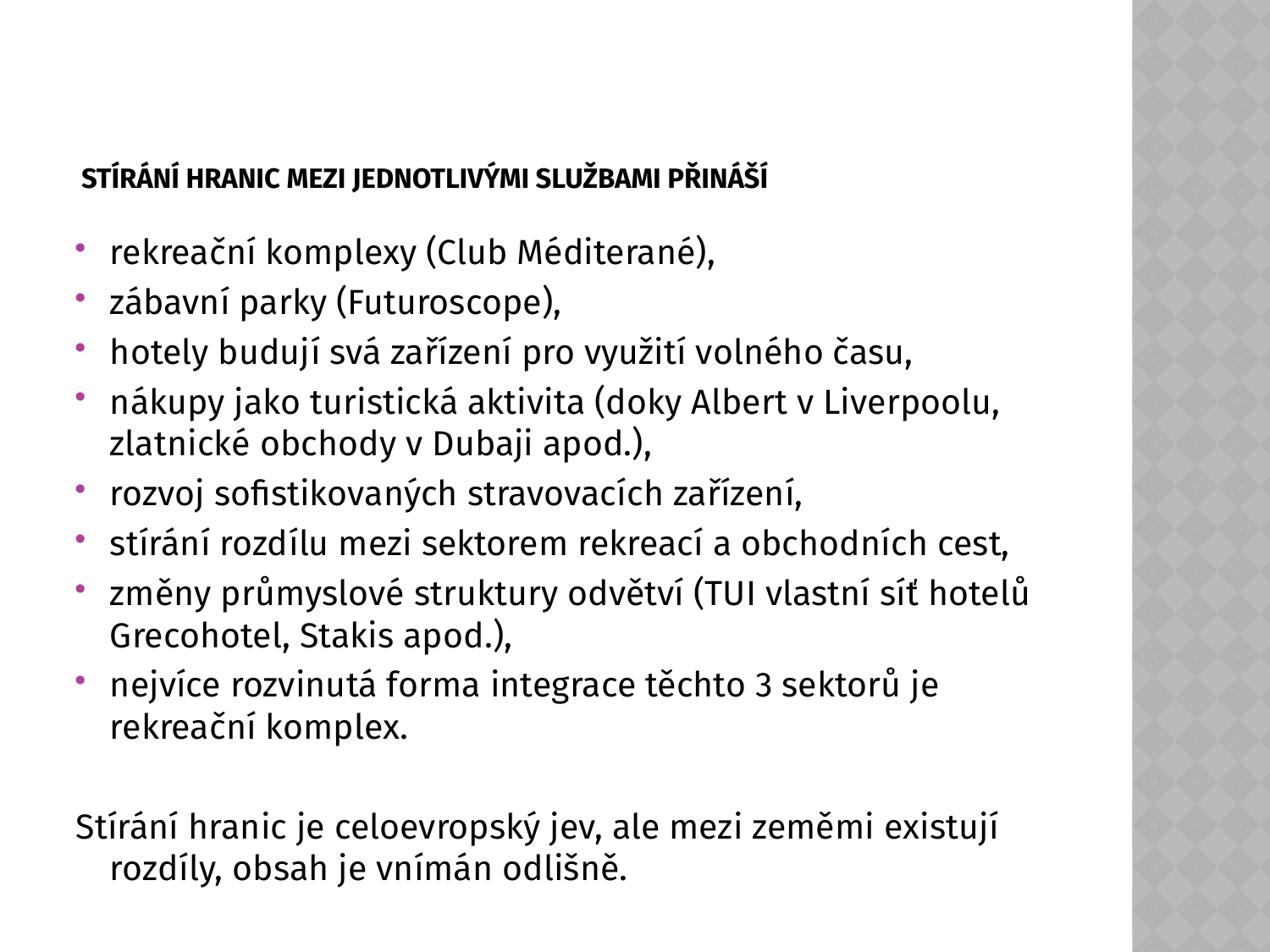

# Stírání hranic mezi jednotlivými službami přináší
rekreační komplexy (Club Méditerané),
zábavní parky (Futuroscope),
hotely budují svá zařízení pro využití volného času,
nákupy jako turistická aktivita (doky Albert v Liverpoolu, zlatnické obchody v Dubaji apod.),
rozvoj sofistikovaných stravovacích zařízení,
stírání rozdílu mezi sektorem rekreací a obchodních cest,
změny průmyslové struktury odvětví (TUI vlastní síť hotelů Grecohotel, Stakis apod.),
nejvíce rozvinutá forma integrace těchto 3 sektorů je rekreační komplex.

Stírání hranic je celoevropský jev, ale mezi zeměmi existují rozdíly, obsah je vnímán odlišně.